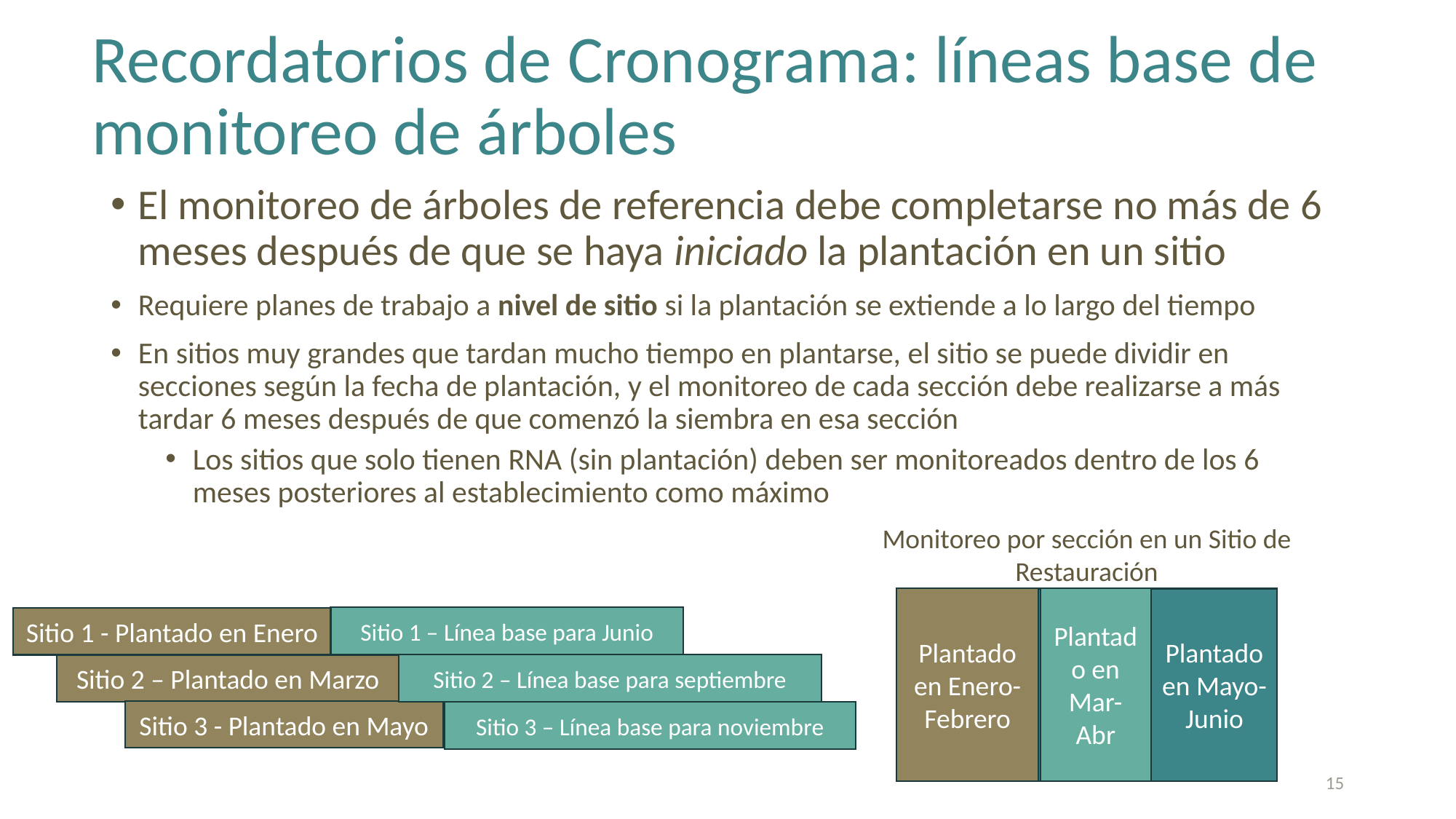

# Recordatorios de Cronograma: líneas base de monitoreo de árboles
El monitoreo de árboles de referencia debe completarse no más de 6 meses después de que se haya iniciado la plantación en un sitio
Requiere planes de trabajo a nivel de sitio si la plantación se extiende a lo largo del tiempo
En sitios muy grandes que tardan mucho tiempo en plantarse, el sitio se puede dividir en secciones según la fecha de plantación, y el monitoreo de cada sección debe realizarse a más tardar 6 meses después de que comenzó la siembra en esa sección
Los sitios que solo tienen RNA (sin plantación) deben ser monitoreados dentro de los 6 meses posteriores al establecimiento como máximo
Monitoreo por sección en un Sitio de Restauración
Plantado en Enero-Febrero
Plantado en Mar-Abr

Sitio 1 – Línea base para Junio
Sitio 1 - Plantado en Enero
Plantado en Mayo-Junio
Sitio 2 – Línea base para septiembre
Sitio 2 – Plantado en Marzo
Sitio 3 - Plantado en Mayo
Sitio 3 – Línea base para noviembre
15